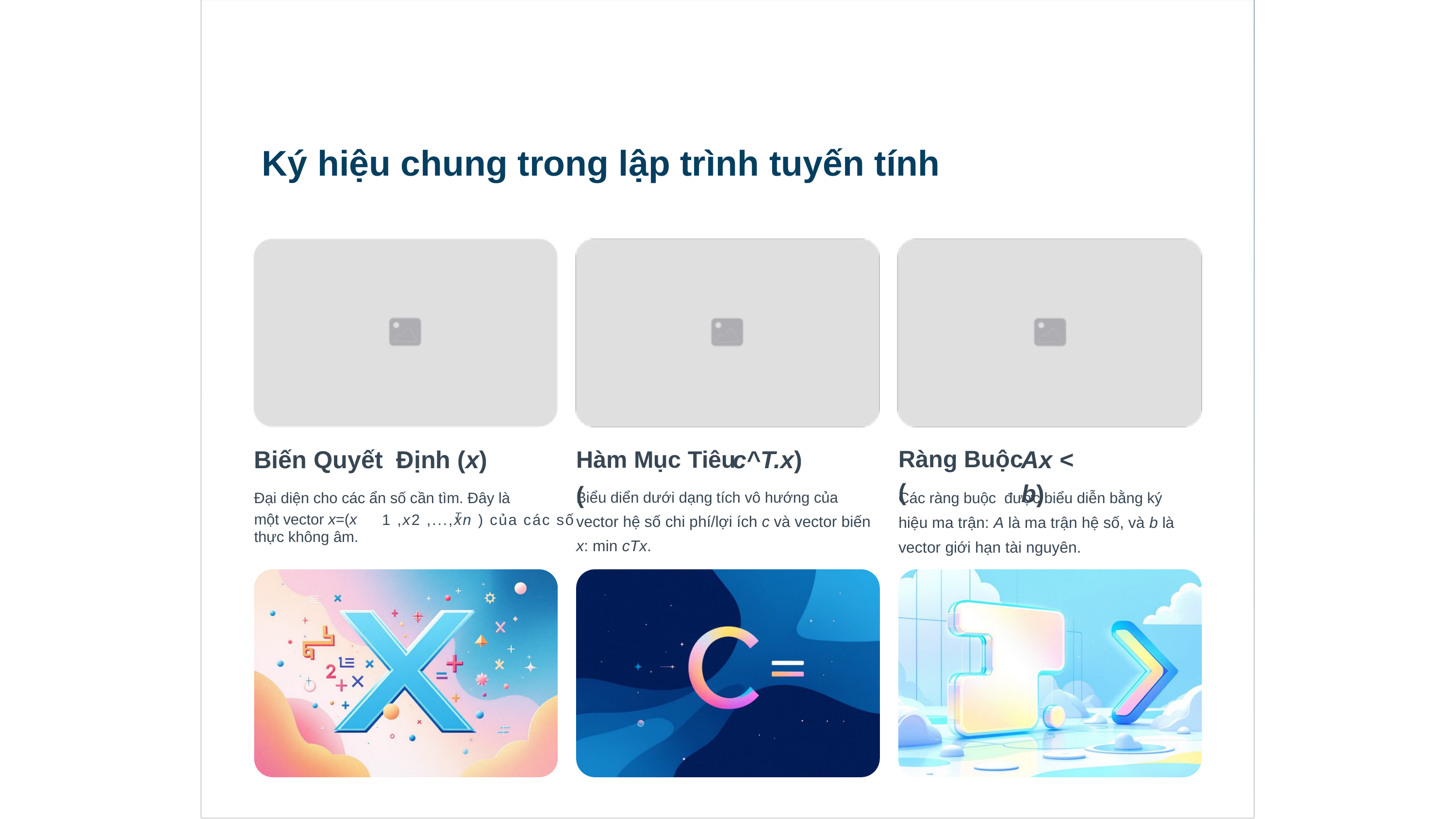

Ký hiệu chung trong lập trình tuyến tính

Hàm Mục Tiêu (
Biến Quyết  Định (x)
c^T.x)
Ràng Buộc (
Ax < b)

một vector x=(x
thực không âm.

Đại diện cho các ẩn số cần tìm. Đây là
Biểu diển dưới dạng tích vô hướng của
vector hệ số chi phí/lợi ích c và vector biến x: min cTx.
Các ràng buộc  được biểu diễn bằng ký
hiệu ma trận: A là ma trận hệ số, và b là vector giới hạn tài nguyên.
1 ,x2 ,...,xn ) của các số
T